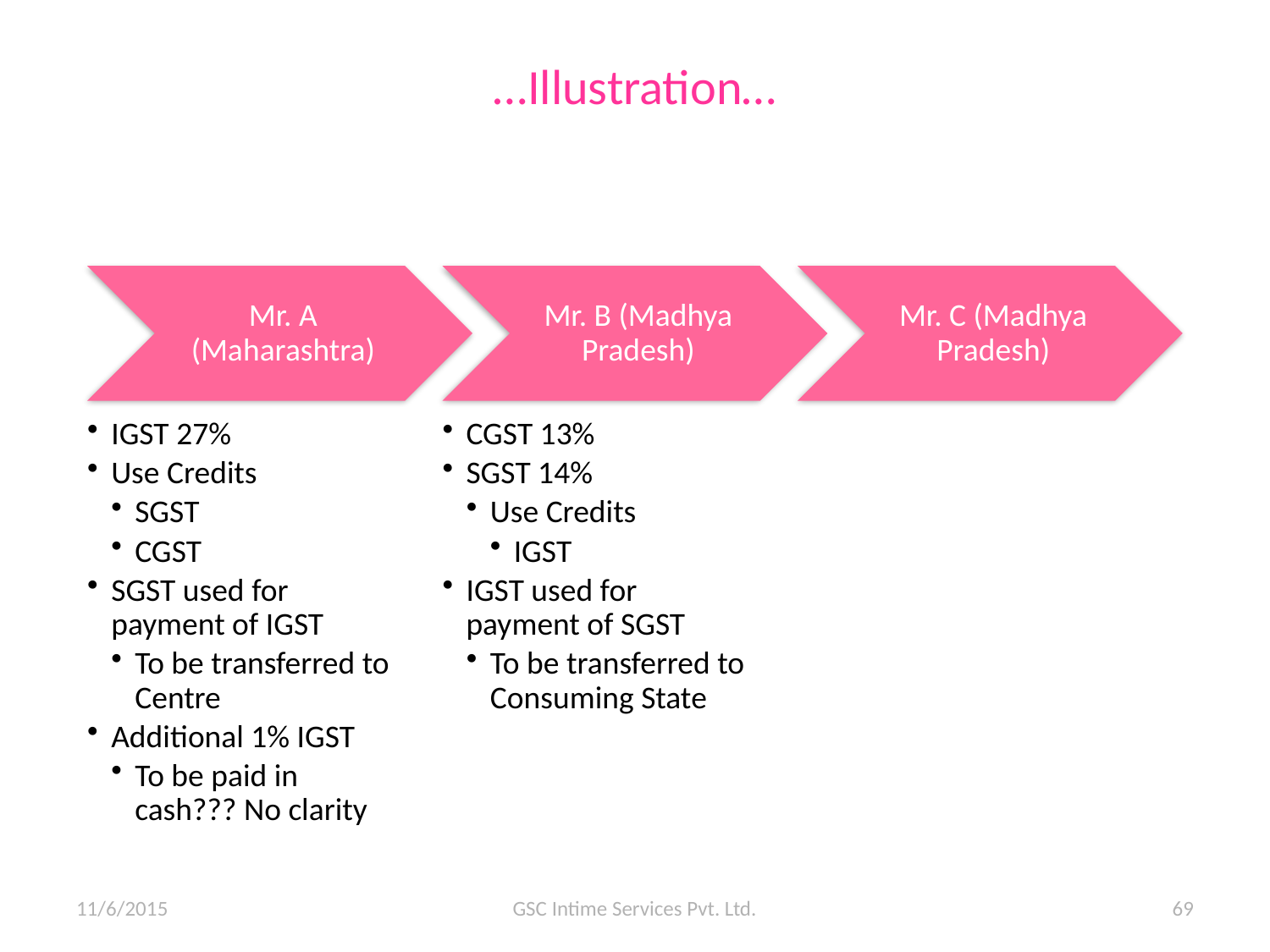

# …Illustration…
Mr. A (Maharashtra)
IGST 27%
Use Credits
SGST
CGST
SGST used for payment of IGST
To be transferred to Centre
Additional 1% IGST
To be paid in cash??? No clarity
Mr. B (Madhya Pradesh)
CGST 13%
SGST 14%
Use Credits
IGST
IGST used for payment of SGST
To be transferred to Consuming State
Mr. C (Madhya Pradesh)
11/6/2015
GSC Intime Services Pvt. Ltd.
69